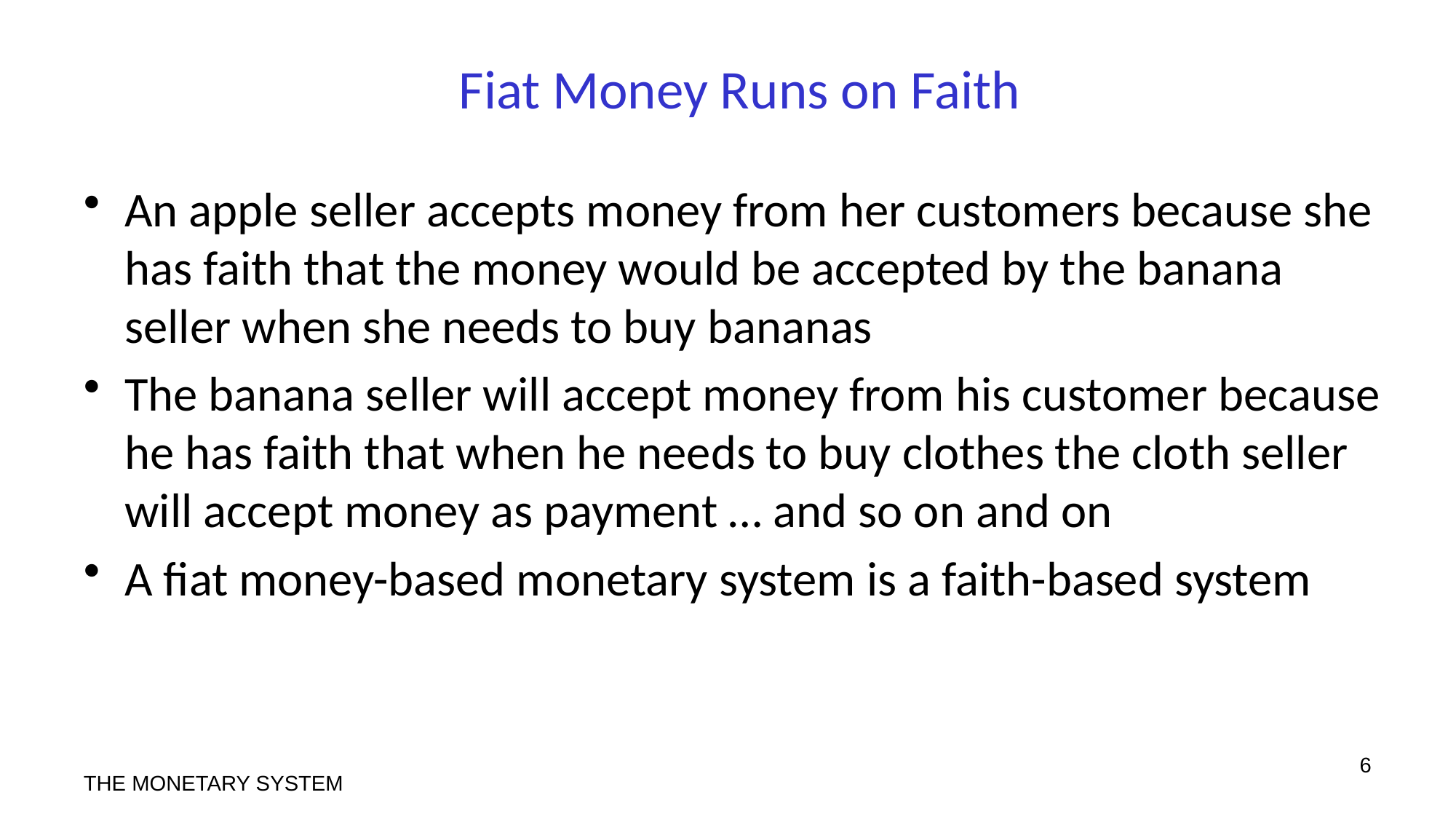

# Fiat Money Runs on Faith
An apple seller accepts money from her customers because she has faith that the money would be accepted by the banana seller when she needs to buy bananas
The banana seller will accept money from his customer because he has faith that when he needs to buy clothes the cloth seller will accept money as payment … and so on and on
A fiat money-based monetary system is a faith-based system
6
THE MONETARY SYSTEM